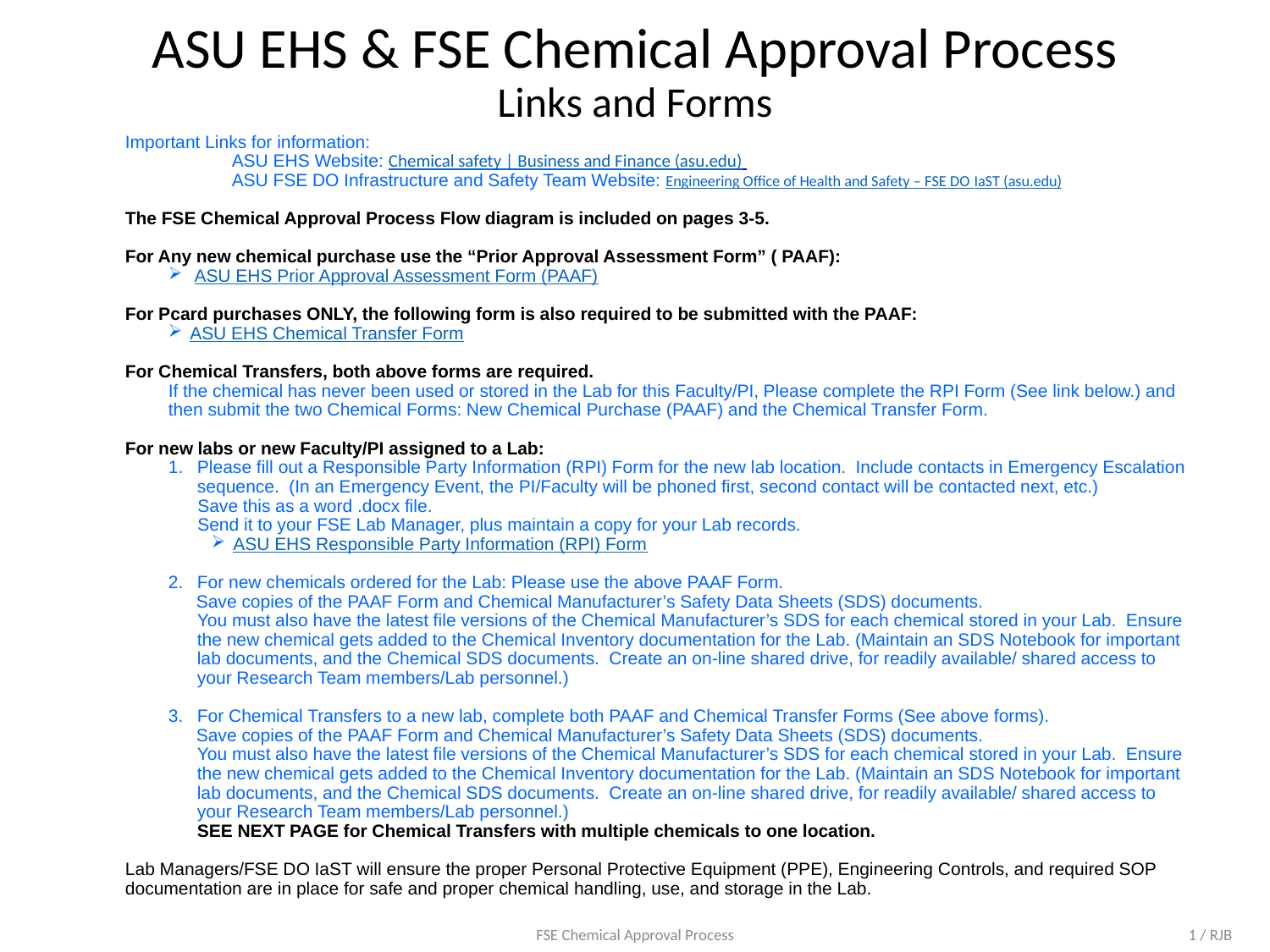

# ASU EHS & FSE Chemical Approval Process Links and Forms
Important Links for information:
	ASU EHS Website: Chemical safety | Business and Finance (asu.edu)
	ASU FSE DO Infrastructure and Safety Team Website: Engineering Office of Health and Safety – FSE DO IaST (asu.edu)

The FSE Chemical Approval Process Flow diagram is included on pages 3-5.

For Any new chemical purchase use the “Prior Approval Assessment Form” ( PAAF):
 ASU EHS Prior Approval Assessment Form (PAAF)

For Pcard purchases ONLY, the following form is also required to be submitted with the PAAF:
ASU EHS Chemical Transfer Form

For Chemical Transfers, both above forms are required.
If the chemical has never been used or stored in the Lab for this Faculty/PI, Please complete the RPI Form (See link below.) and then submit the two Chemical Forms: New Chemical Purchase (PAAF) and the Chemical Transfer Form.

For new labs or new Faculty/PI assigned to a Lab:
Please fill out a Responsible Party Information (RPI) Form for the new lab location.  Include contacts in Emergency Escalation sequence.  (In an Emergency Event, the PI/Faculty will be phoned first, second contact will be contacted next, etc.)
      Save this as a word .docx file.
      Send it to your FSE Lab Manager, plus maintain a copy for your Lab records.
ASU EHS Responsible Party Information (RPI) Form

For new chemicals ordered for the Lab: Please use the above PAAF Form.
 Save copies of the PAAF Form and Chemical Manufacturer’s Safety Data Sheets (SDS) documents.
You must also have the latest file versions of the Chemical Manufacturer’s SDS for each chemical stored in your Lab.  Ensure the new chemical gets added to the Chemical Inventory documentation for the Lab. (Maintain an SDS Notebook for important lab documents, and the Chemical SDS documents.  Create an on-line shared drive, for readily available/ shared access to your Research Team members/Lab personnel.)

For Chemical Transfers to a new lab, complete both PAAF and Chemical Transfer Forms (See above forms).
 Save copies of the PAAF Form and Chemical Manufacturer’s Safety Data Sheets (SDS) documents.
You must also have the latest file versions of the Chemical Manufacturer’s SDS for each chemical stored in your Lab.  Ensure the new chemical gets added to the Chemical Inventory documentation for the Lab. (Maintain an SDS Notebook for important lab documents, and the Chemical SDS documents.  Create an on-line shared drive, for readily available/ shared access to your Research Team members/Lab personnel.)
SEE NEXT PAGE for Chemical Transfers with multiple chemicals to one location.

Lab Managers/FSE DO IaST will ensure the proper Personal Protective Equipment (PPE), Engineering Controls, and required SOP documentation are in place for safe and proper chemical handling, use, and storage in the Lab.

1
FSE Chemical Approval Process